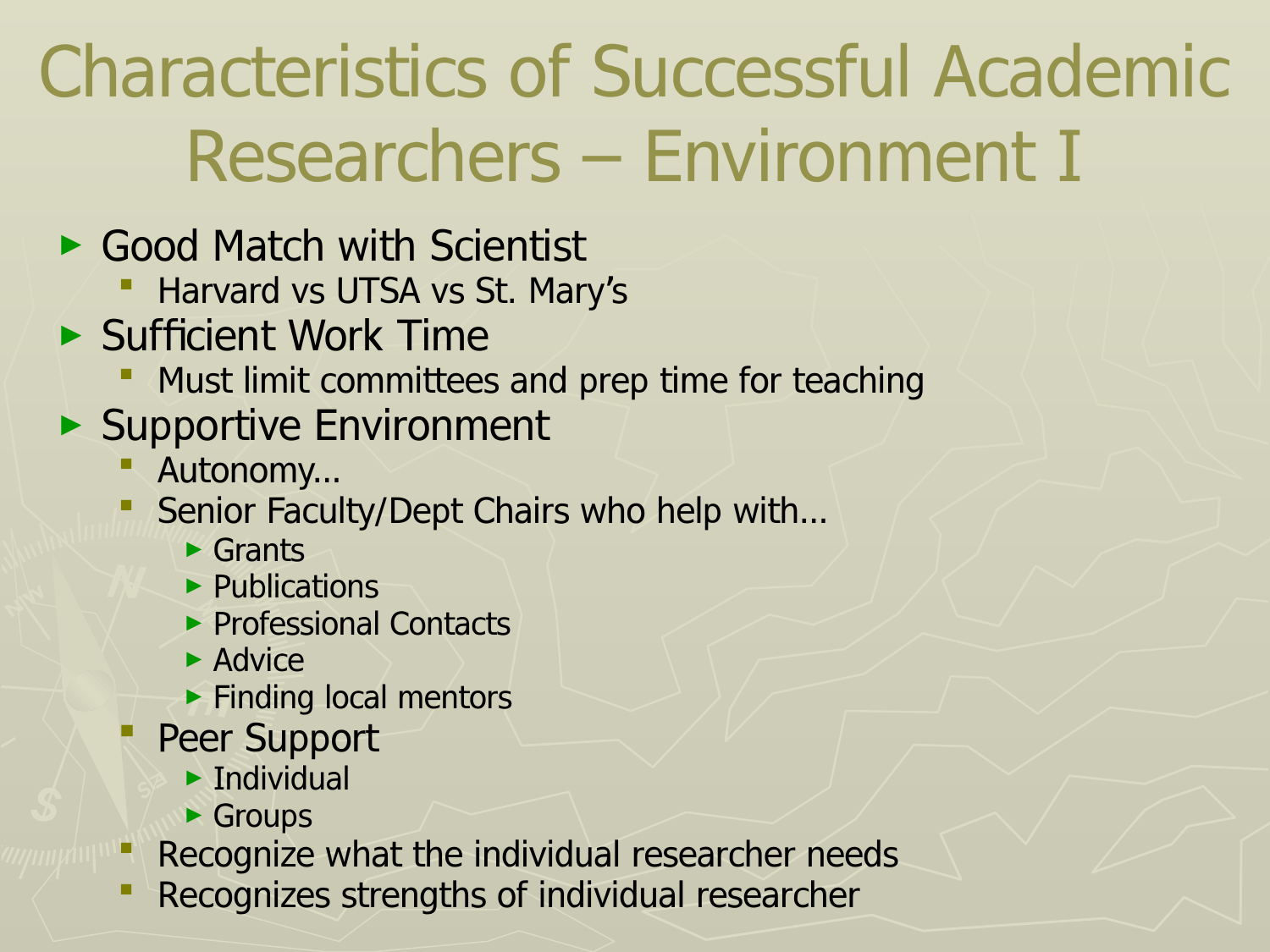

# Characteristics of Successful Academic Researchers – Environment I
Good Match with Scientist
Harvard vs UTSA vs St. Mary’s
Sufficient Work Time
Must limit committees and prep time for teaching
Supportive Environment
Autonomy…
Senior Faculty/Dept Chairs who help with…
Grants
Publications
Professional Contacts
Advice
Finding local mentors
Peer Support
Individual
Groups
Recognize what the individual researcher needs
Recognizes strengths of individual researcher